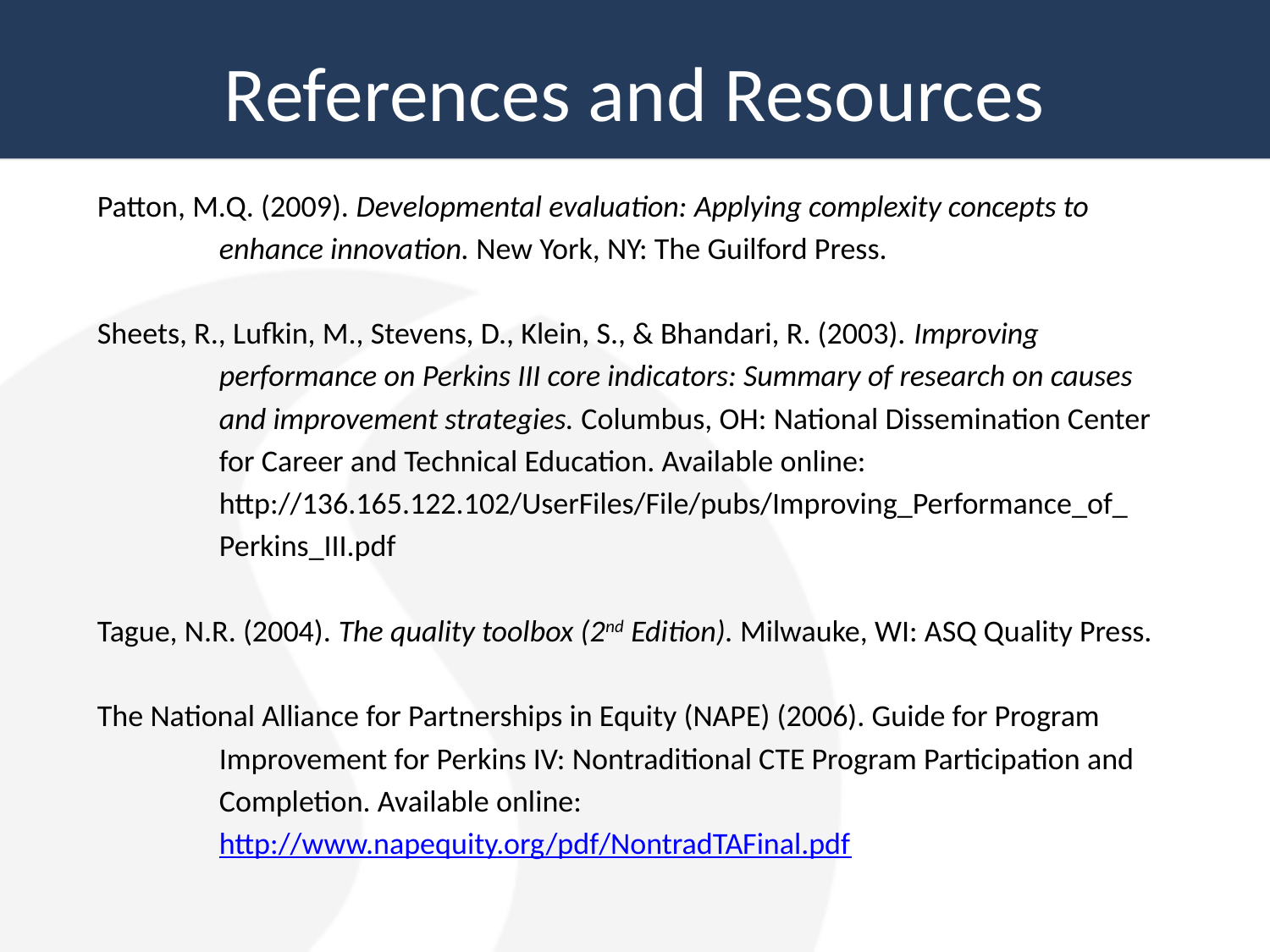

# References and Resources
Patton, M.Q. (2009). Developmental evaluation: Applying complexity concepts to
	enhance innovation. New York, NY: The Guilford Press.

Sheets, R., Lufkin, M., Stevens, D., Klein, S., & Bhandari, R. (2003). Improving
	performance on Perkins III core indicators: Summary of research on causes
	and improvement strategies. Columbus, OH: National Dissemination Center
	for Career and Technical Education. Available online:
	http://136.165.122.102/UserFiles/File/pubs/Improving_Performance_of_
 	Perkins_III.pdf

Tague, N.R. (2004). The quality toolbox (2nd Edition). Milwauke, WI: ASQ Quality Press.

The National Alliance for Partnerships in Equity (NAPE) (2006). Guide for Program
 	Improvement for Perkins IV: Nontraditional CTE Program Participation and
	Completion. Available online:
	http://www.napequity.org/pdf/NontradTAFinal.pdf